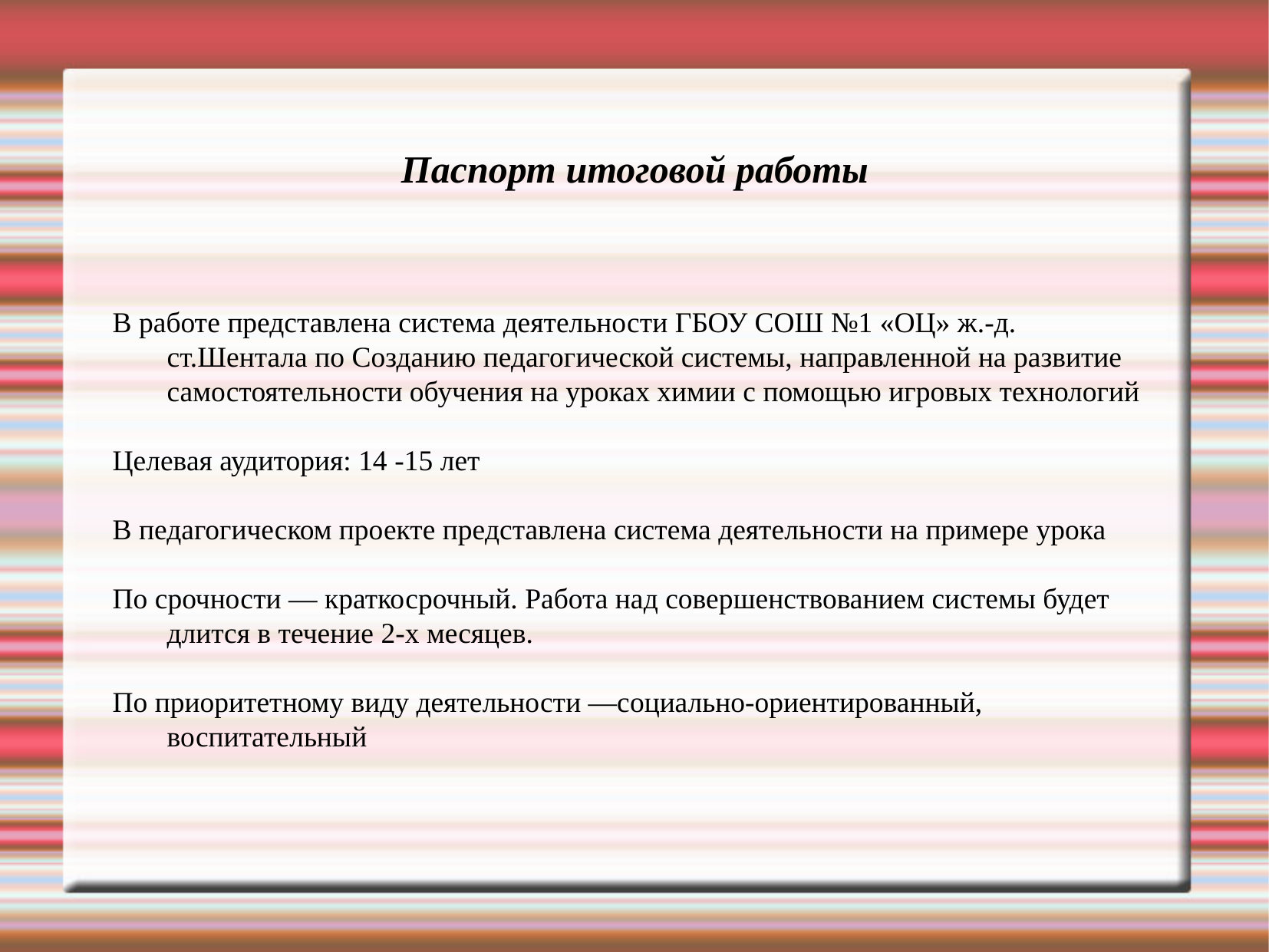

Паспорт итоговой работы

В работе представлена система деятельности ГБОУ СОШ №1 «ОЦ» ж.-д. ст.Шентала по Созданию педагогической системы, направленной на развитие самостоятельности обучения на уроках химии с помощью игровых технологий

Целевая аудитория: 14 -15 лет

В педагогическом проекте представлена система деятельности на примере урока

По срочности — краткосрочный. Работа над совершенствованием системы будет длится в течение 2-х месяцев.

По приоритетному виду деятельности —социально-ориентированный, воспитательный